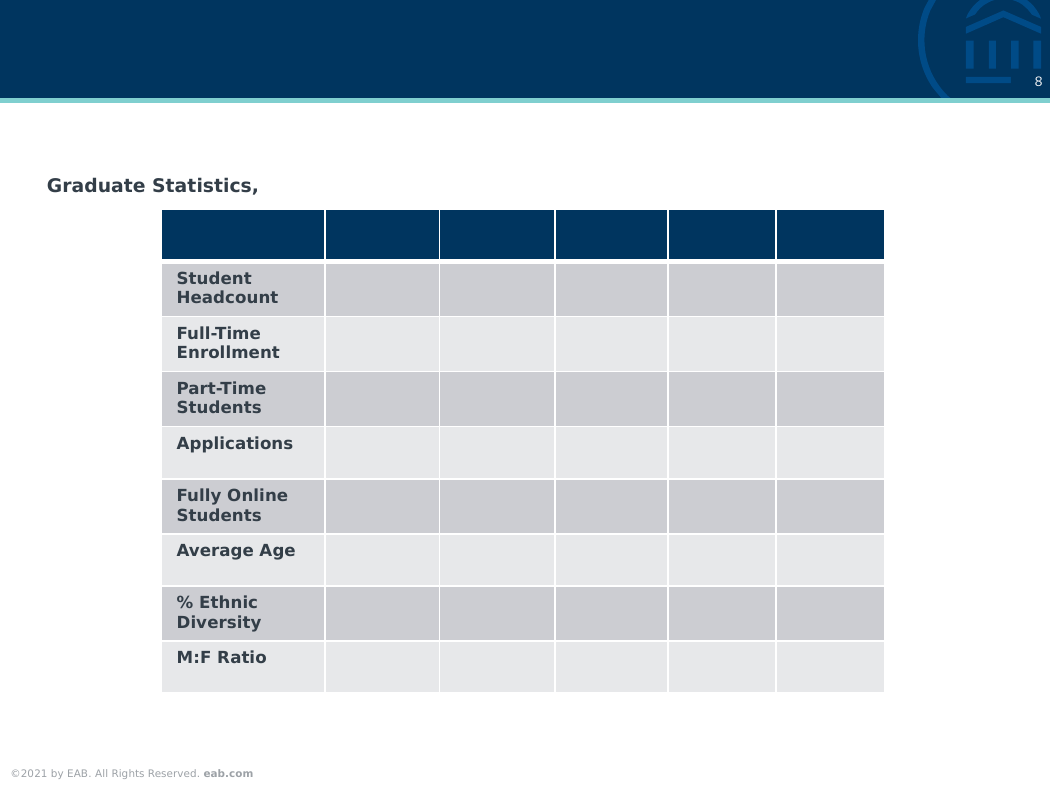

#
Graduate Statistics,

|  |  |  |  |  |  |
| --- | --- | --- | --- | --- | --- |
| Student Headcount |  |  |  |  |  |
| Full-Time Enrollment |  |  |  |  |  |
| Part-Time Students |  |  |  |  |  |
| Applications |  |  |  |  |  |
| Fully Online Students |  |  |  |  |  |
| Average Age |  |  |  |  |  |
| % Ethnic Diversity |  |  |  |  |  |
| M:F Ratio |  |  |  |  |  |